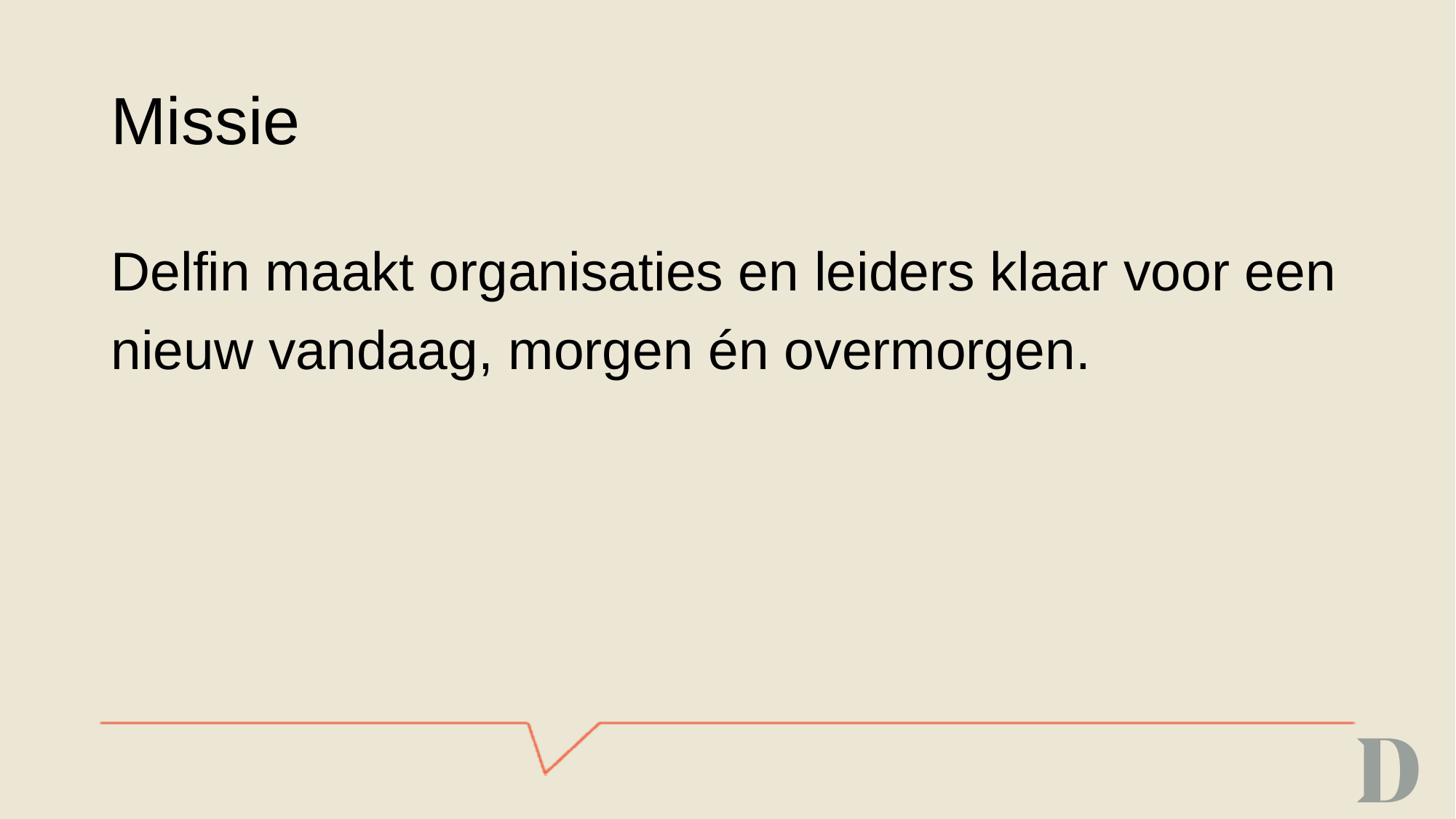

# Missie
Delfin maakt organisaties en leiders klaar voor een nieuw vandaag, morgen én overmorgen.